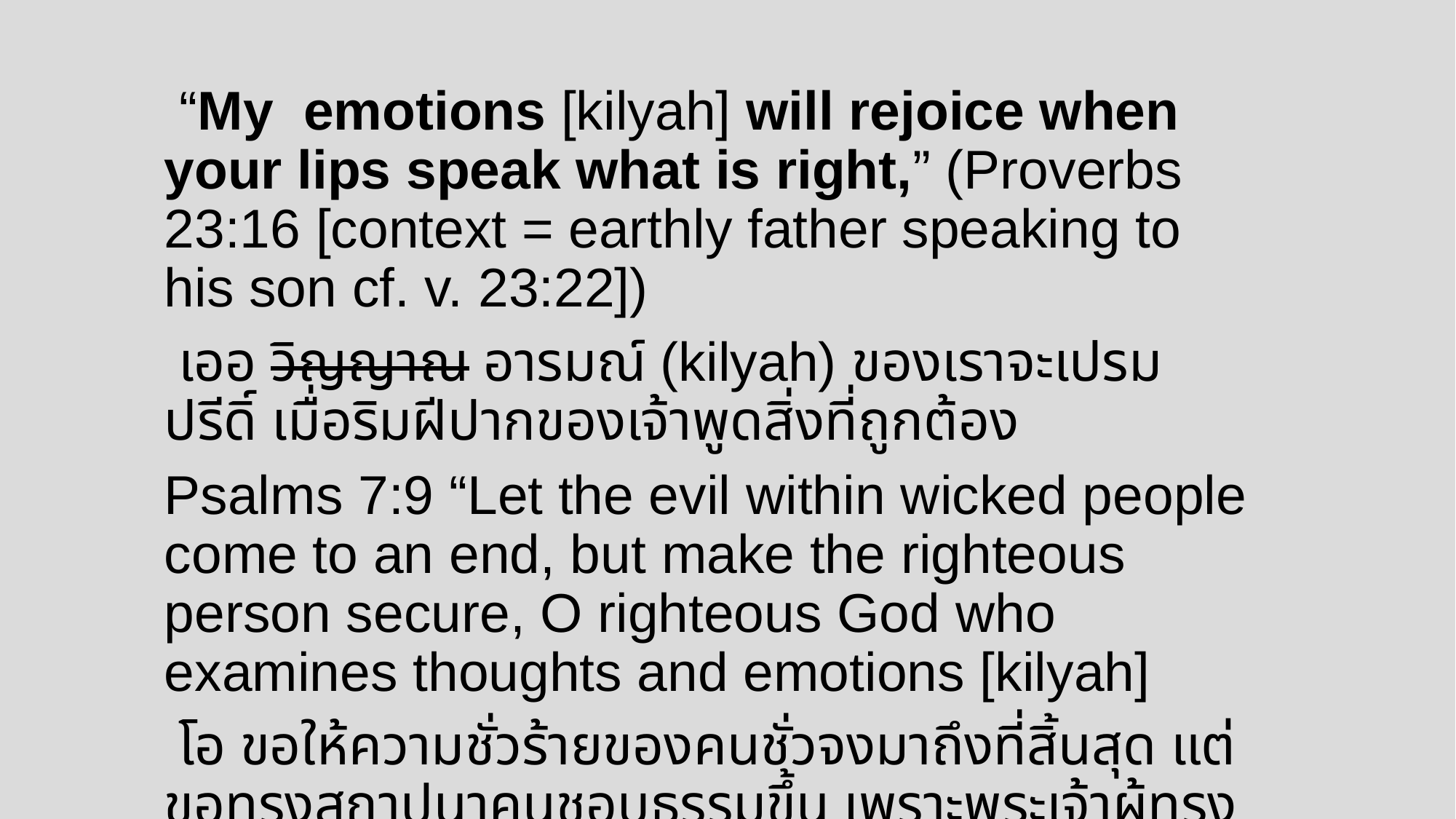

“My  emotions [kilyah] will rejoice when your lips speak what is right,” (Proverbs 23:16 [context = earthly father speaking to his son cf. v. 23:22])
 เออ วิญญาณ อารมณ์ (kilyah) ของเราจะเปรมปรีดิ์ เมื่อริมฝีปากของเจ้าพูดสิ่งที่ถูกต้อง
Psalms 7:9 “Let the evil within wicked people come to an end, but make the righteous person secure, O righteous God who examines thoughts and emotions [kilyah]
 โอ ขอให้ความชั่วร้ายของคนชั่วจงมาถึงที่สิ้นสุด แต่ขอทรงสถาปนาคนชอบธรรมขึ้น เพราะพระเจ้าผู้ทรงชอบธรรมทรงทดลองความคิดและอารมณ์ทั้งหลาย